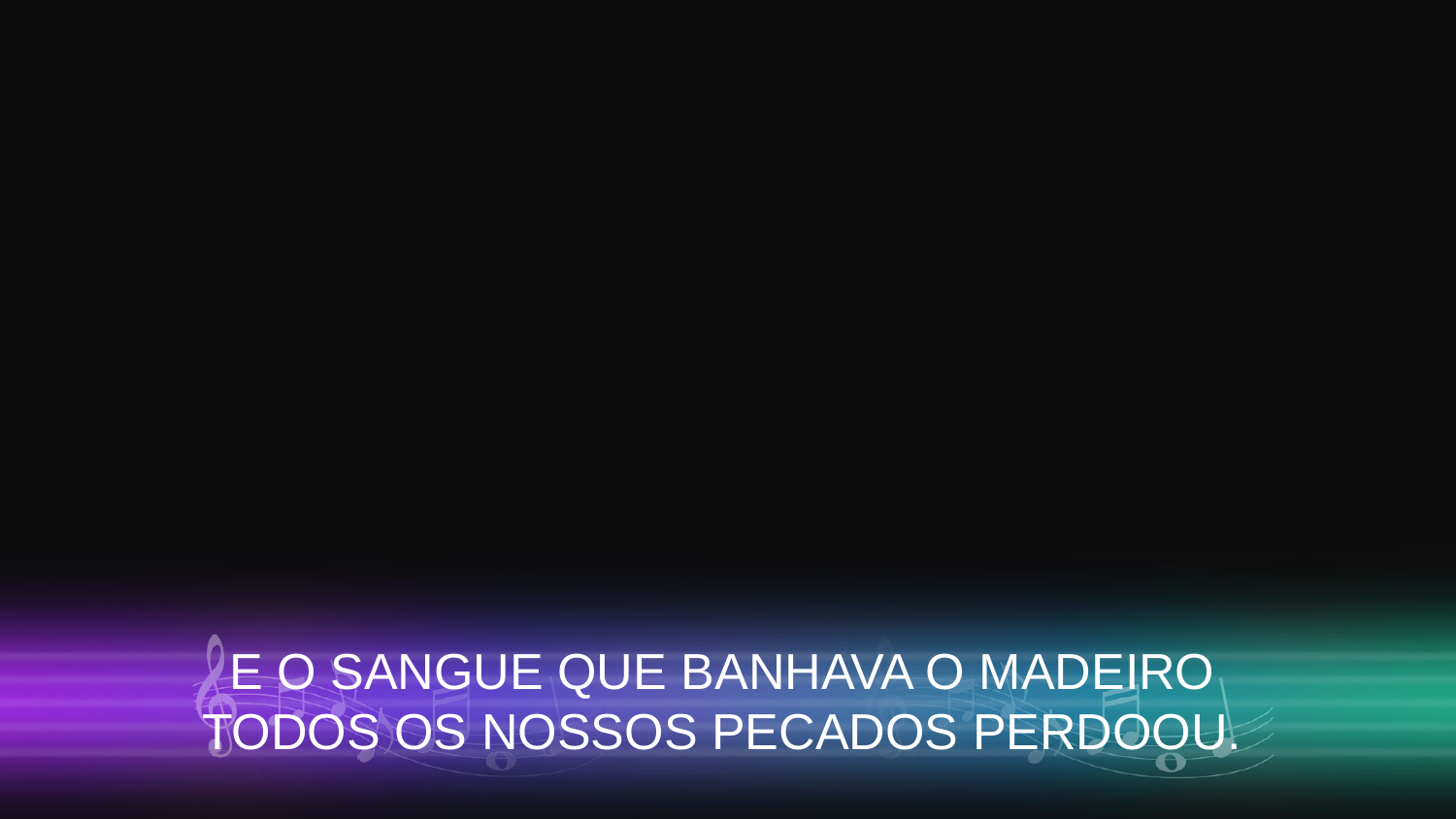

E O SANGUE QUE BANHAVA O MADEIRO
TODOS OS NOSSOS PECADOS PERDOOU.